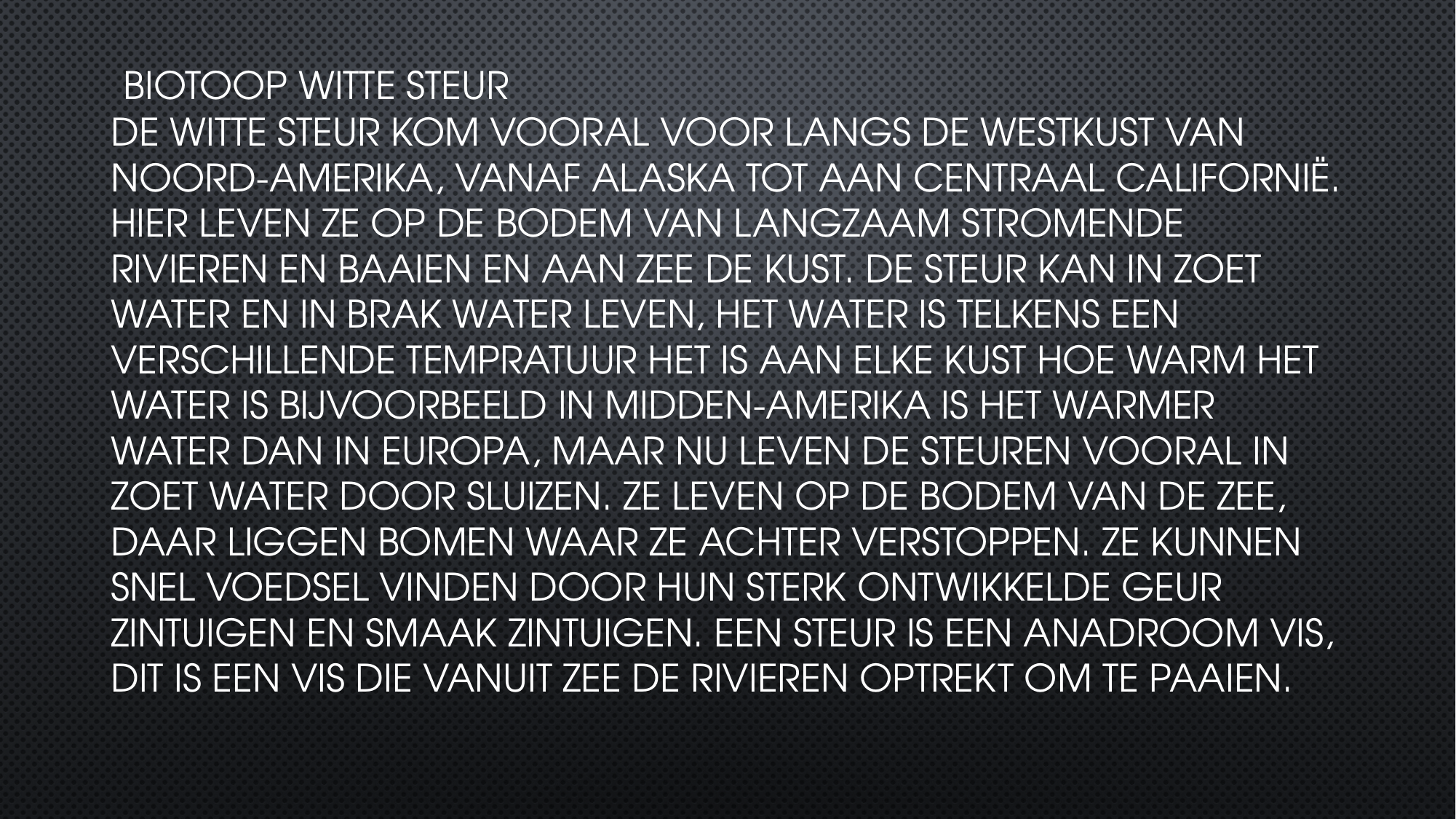

# Biotoop witte steur De witte steur kom vooral voor langs de westkust van Noord-Amerika, vanaf Alaska tot aan centraal Californië. Hier leven ze op de bodem van langzaam stromende rivieren en baaien en aan zee de kust. De steur kan in zoet water en in brak water leven, het water is telkens een verschillende tempratuur het is aan elke kust hoe warm het water is bijvoorbeeld in Midden-Amerika is het warmer water dan in Europa, maar nu leven de steuren vooral in zoet water door sluizen. Ze leven op de bodem van de zee, daar liggen bomen waar ze achter verstoppen. Ze kunnen snel voedsel vinden door hun sterk ontwikkelde geur zintuigen en smaak zintuigen. Een steur is een anadroom vis, dit is een vis die vanuit zee de rivieren optrekt om te paaien.